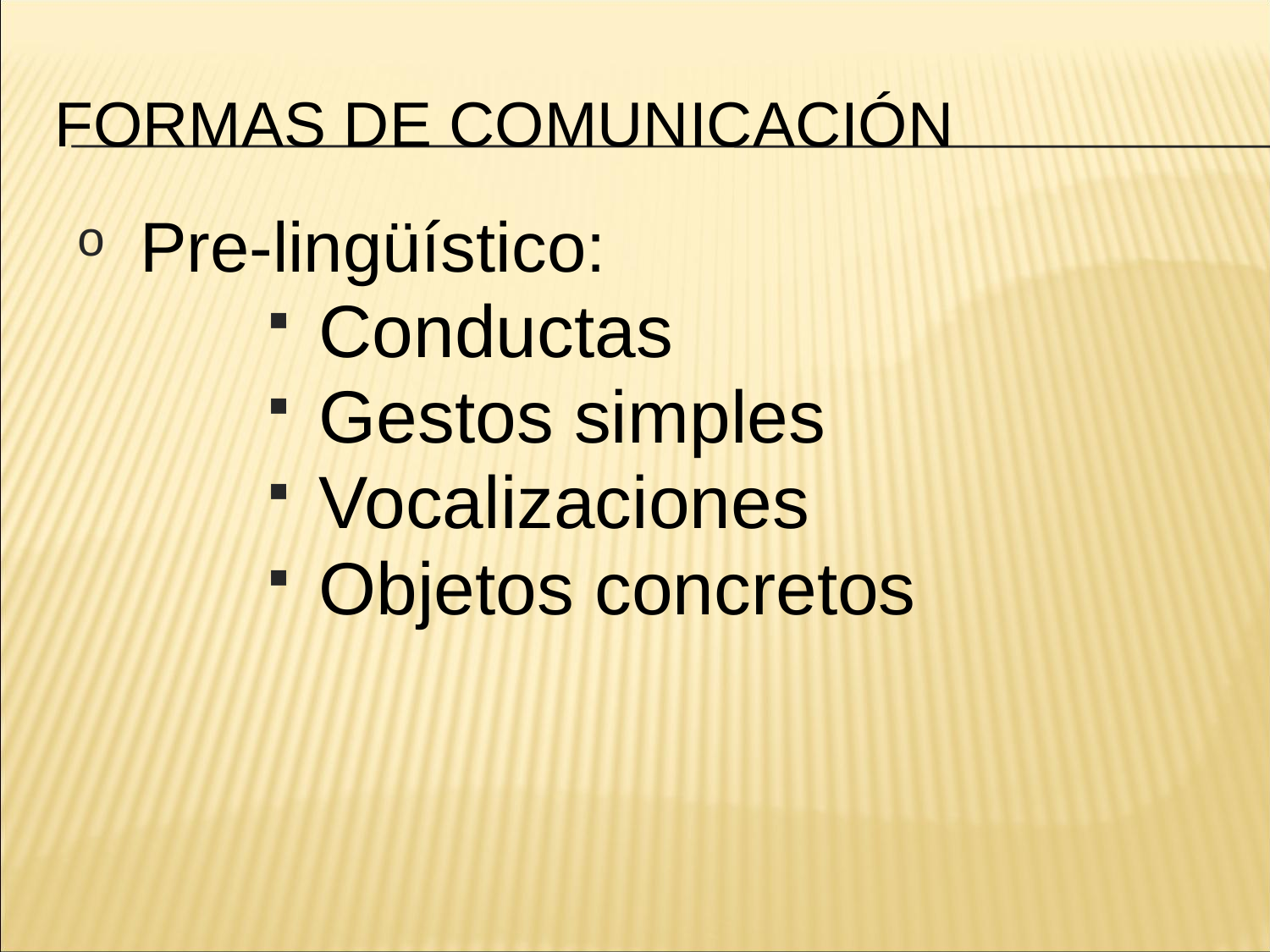

# Formas de Comunicación
Pre-lingüístico:
 Conductas
 Gestos simples
 Vocalizaciones
 Objetos concretos